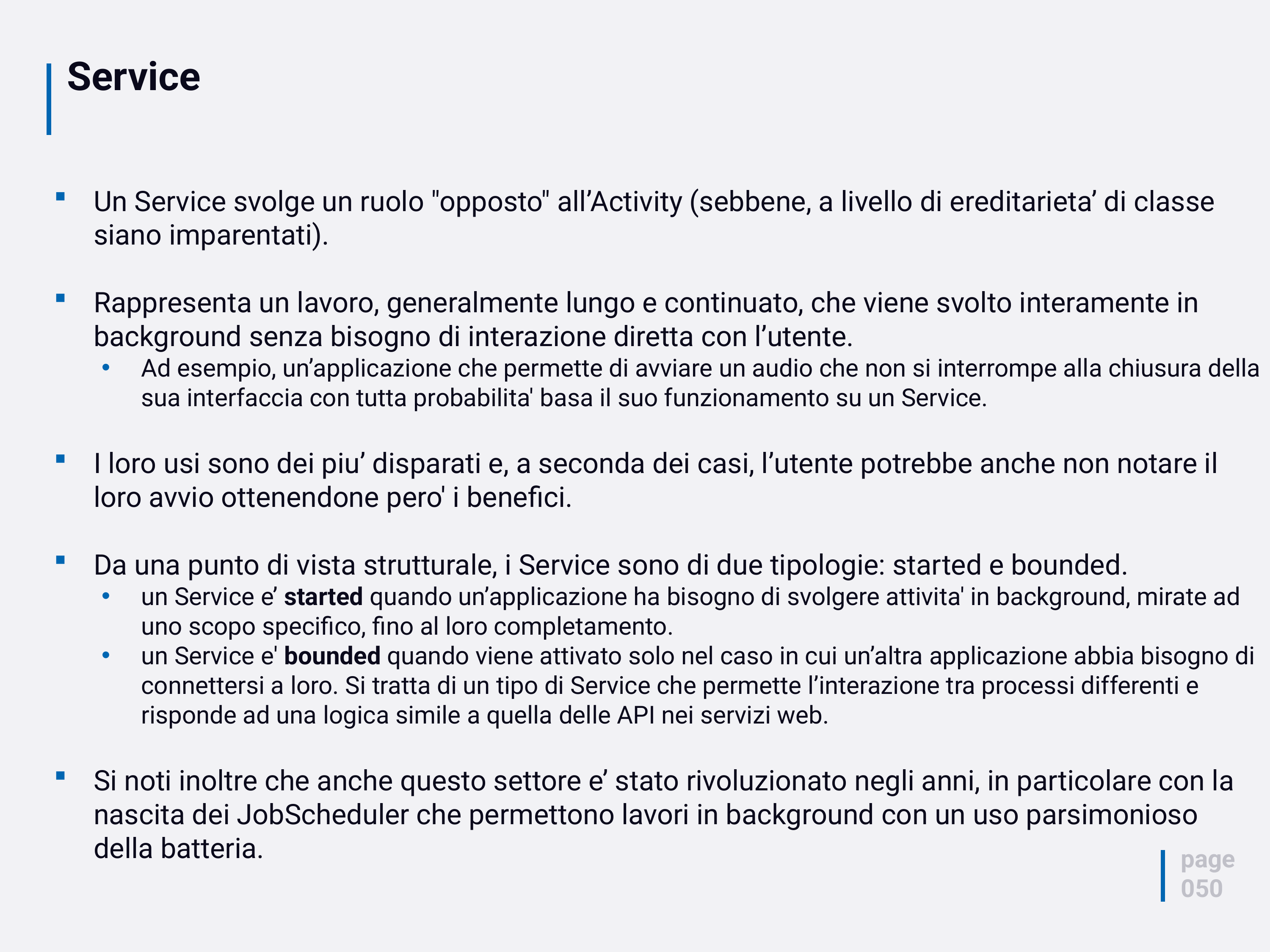

# Service
Un Service svolge un ruolo "opposto" all’Activity (sebbene, a livello di ereditarieta’ di classe siano imparentati).

Rappresenta un lavoro, generalmente lungo e continuato, che viene svolto interamente in background senza bisogno di interazione diretta con l’utente.
Ad esempio, un’applicazione che permette di avviare un audio che non si interrompe alla chiusura della sua interfaccia con tutta probabilita' basa il suo funzionamento su un Service.

I loro usi sono dei piu’ disparati e, a seconda dei casi, l’utente potrebbe anche non notare il loro avvio ottenendone pero' i benefici.

Da una punto di vista strutturale, i Service sono di due tipologie: started e bounded.
un Service e’ started quando un’applicazione ha bisogno di svolgere attivita' in background, mirate ad uno scopo specifico, fino al loro completamento.
un Service e' bounded quando viene attivato solo nel caso in cui un’altra applicazione abbia bisogno di connettersi a loro. Si tratta di un tipo di Service che permette l’interazione tra processi differenti e risponde ad una logica simile a quella delle API nei servizi web.

Si noti inoltre che anche questo settore e’ stato rivoluzionato negli anni, in particolare con la nascita dei JobScheduler che permettono lavori in background con un uso parsimonioso della batteria.
page
050